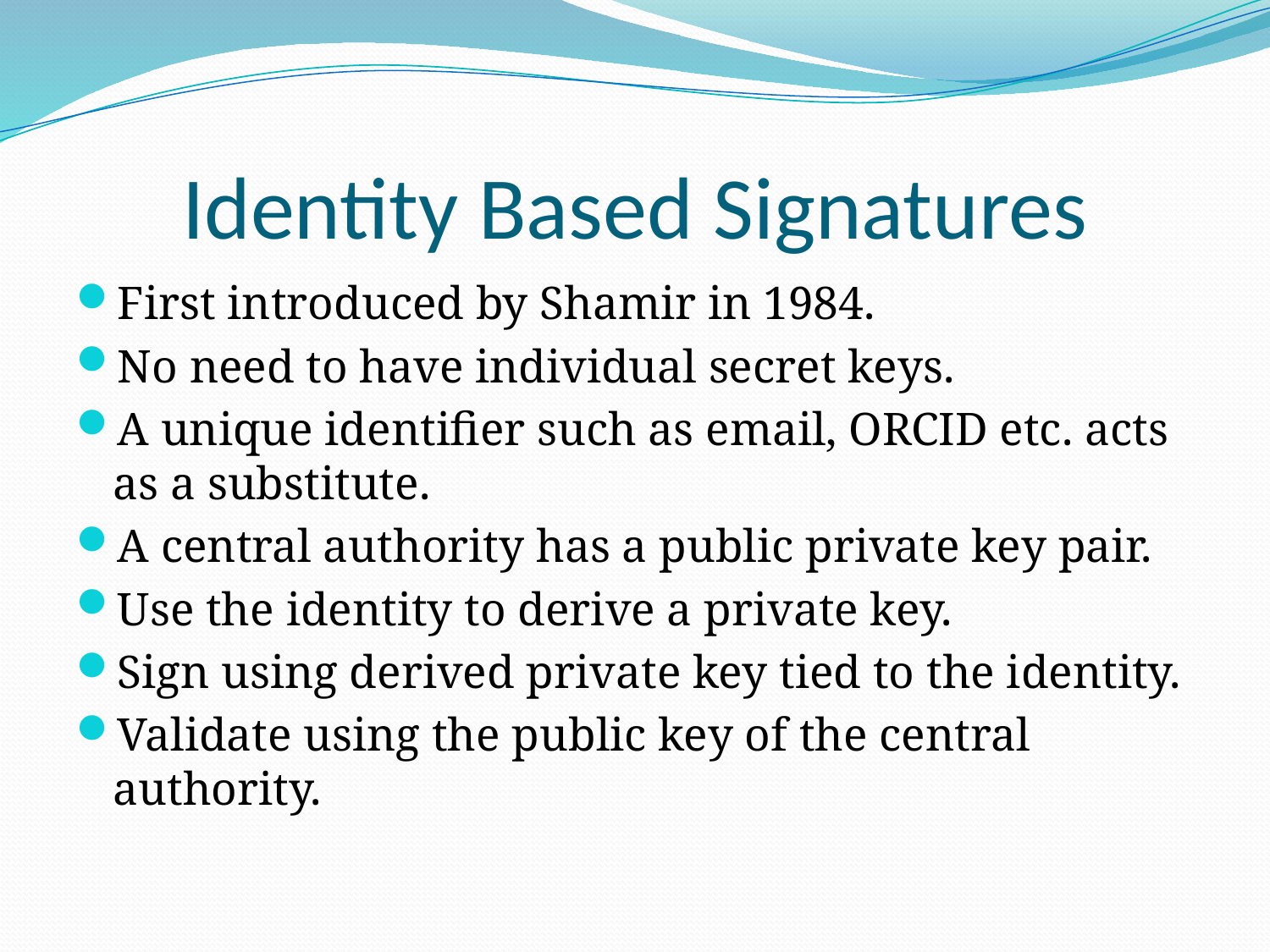

# Identity Based Signatures
First introduced by Shamir in 1984.
No need to have individual secret keys.
A unique identifier such as email, ORCID etc. acts as a substitute.
A central authority has a public private key pair.
Use the identity to derive a private key.
Sign using derived private key tied to the identity.
Validate using the public key of the central authority.